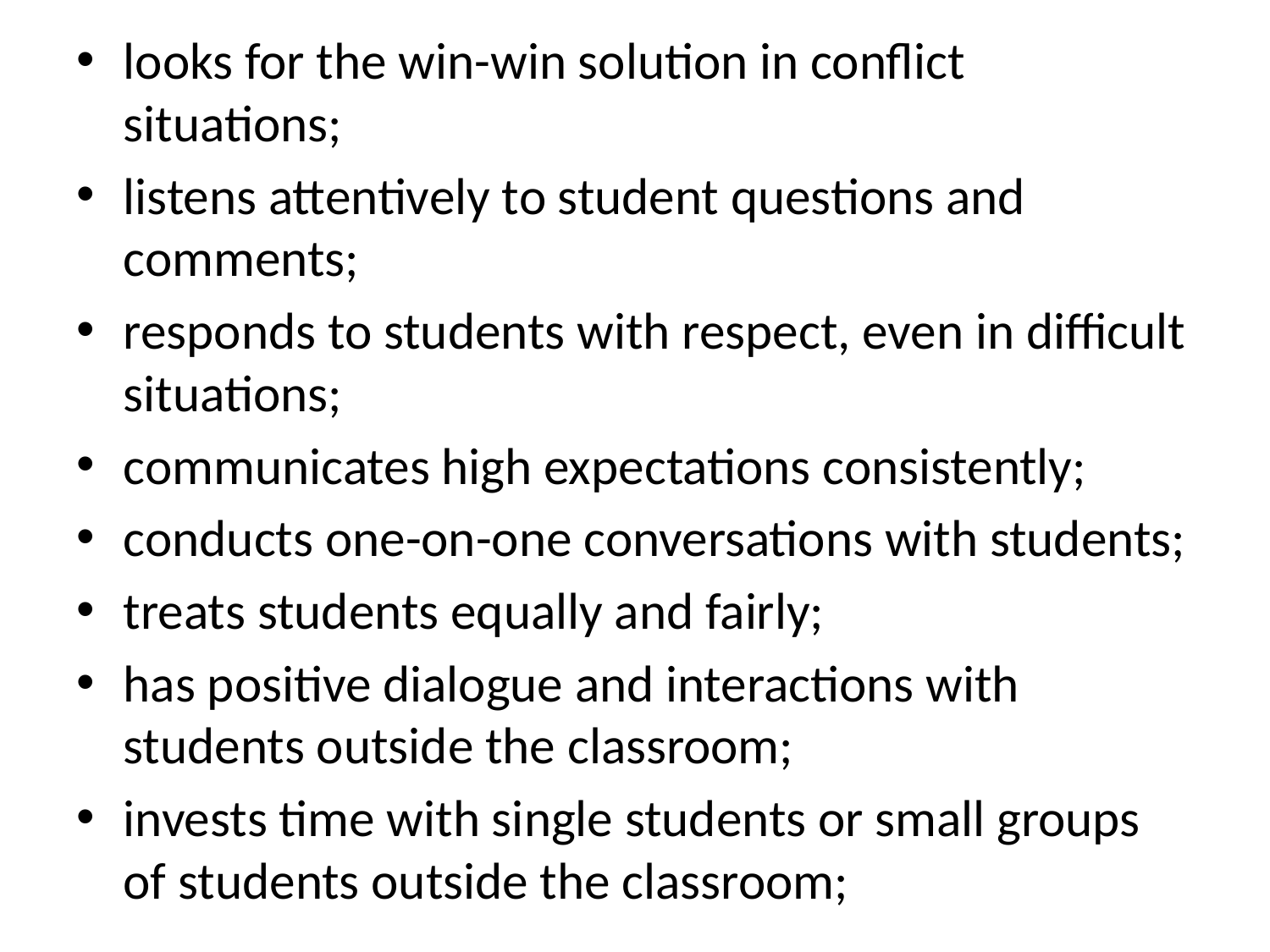

looks for the win-win solution in conflict situations;
listens attentively to student questions and comments;
responds to students with respect, even in difficult situations;
communicates high expectations consistently;
conducts one-on-one conversations with students;
treats students equally and fairly;
has positive dialogue and interactions with students outside the classroom;
invests time with single students or small groups of students outside the classroom;